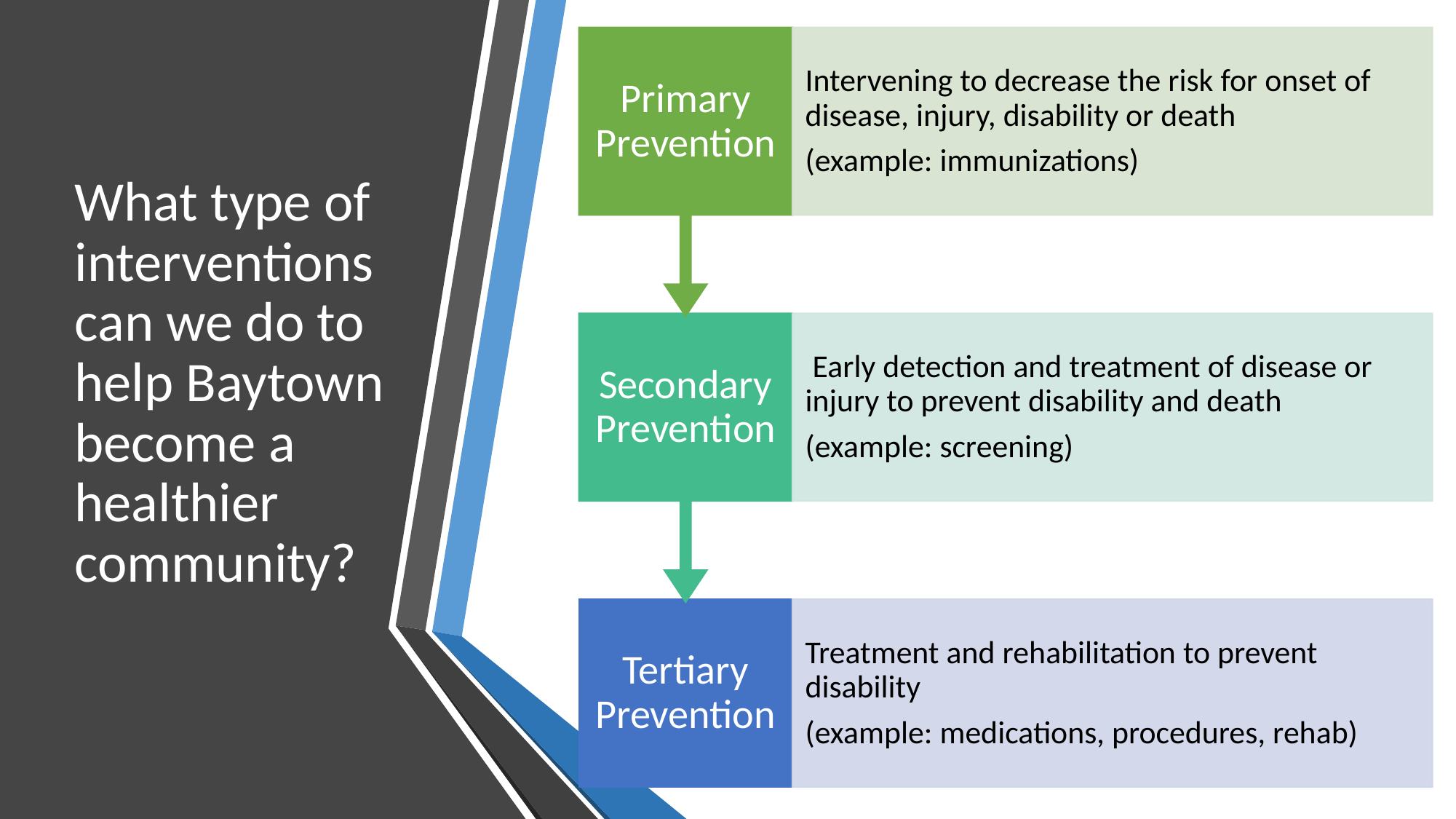

Tertiary Prevention
Treatment and rehabilitation to prevent disability
(example: medications, procedures, rehab)
Secondary Prevention
 Early detection and treatment of disease or injury to prevent disability and death
(example: screening)
Primary Prevention
Intervening to decrease the risk for onset of disease, injury, disability or death
(example: immunizations)
# What type of interventions can we do to  help Baytown become a healthier community?